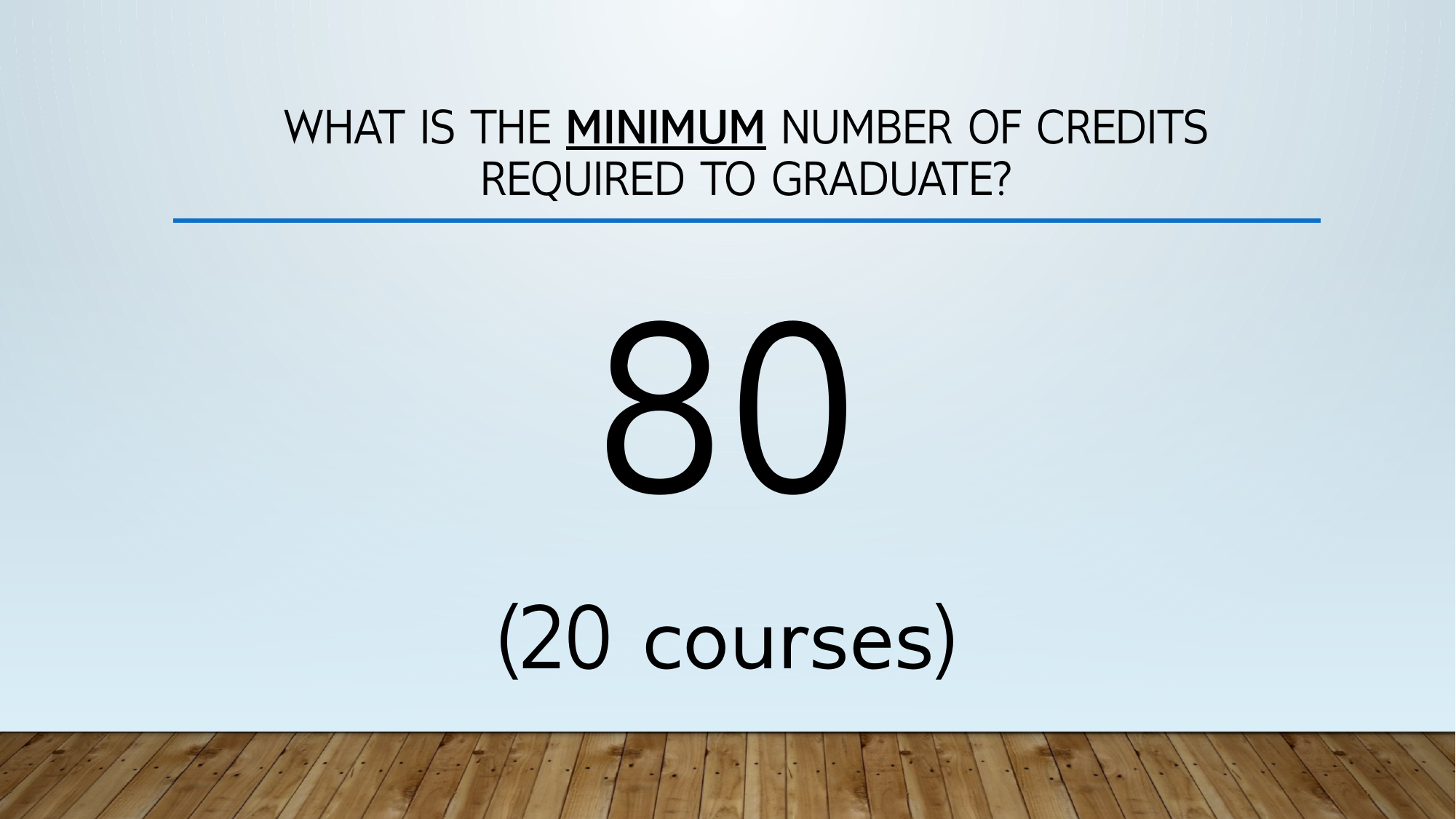

# What is the minimum number of credits required to graduate?
80
(20 courses)